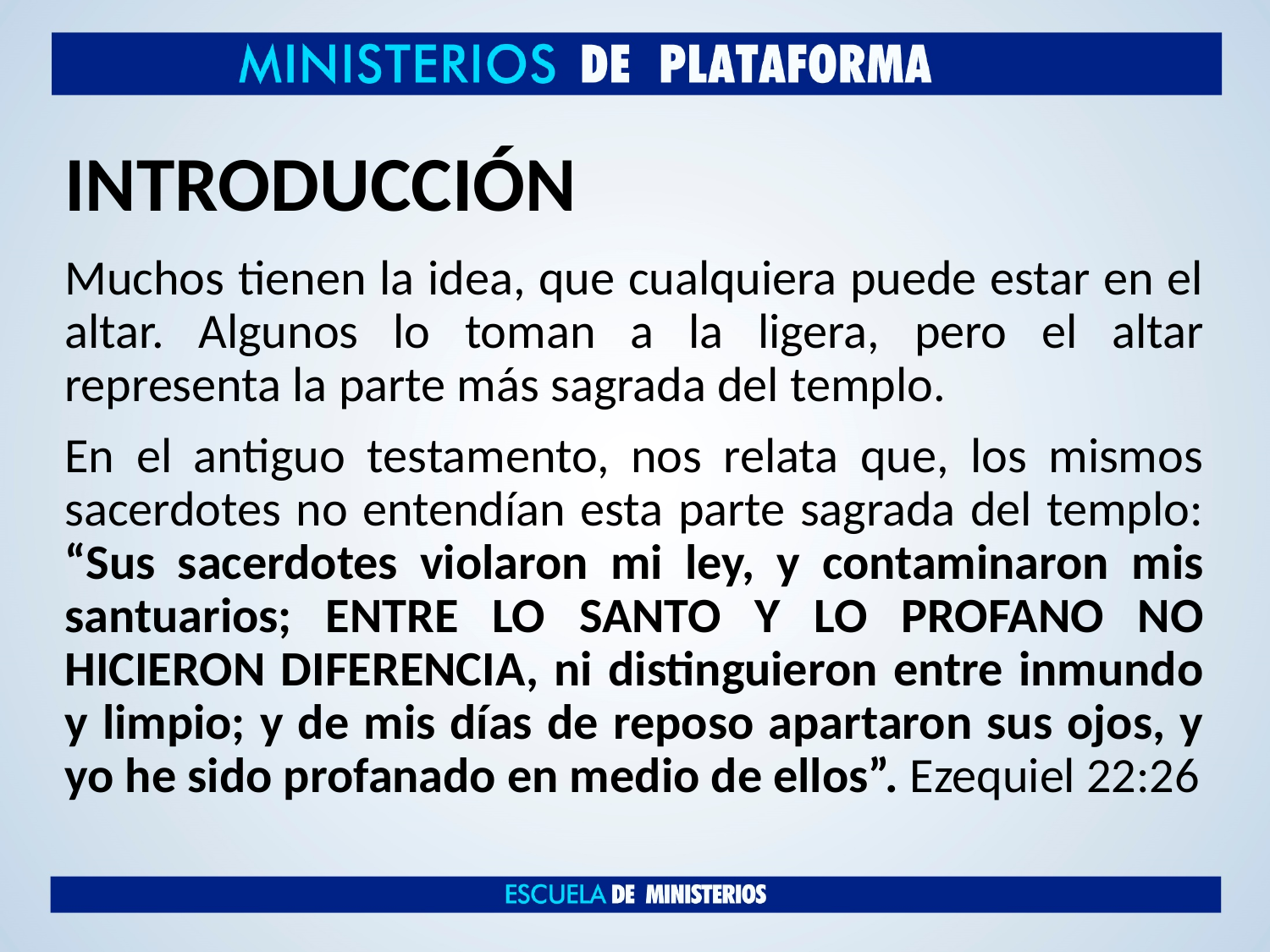

# INTRODUCCIÓN
Muchos tienen la idea, que cualquiera puede estar en el altar. Algunos lo toman a la ligera, pero el altar representa la parte más sagrada del templo.
En el antiguo testamento, nos relata que, los mismos sacerdotes no entendían esta parte sagrada del templo: “Sus sacerdotes violaron mi ley, y contaminaron mis santuarios; ENTRE LO SANTO Y LO PROFANO NO HICIERON DIFERENCIA, ni distinguieron entre inmundo y limpio; y de mis días de reposo apartaron sus ojos, y yo he sido profanado en medio de ellos”. Ezequiel 22:26